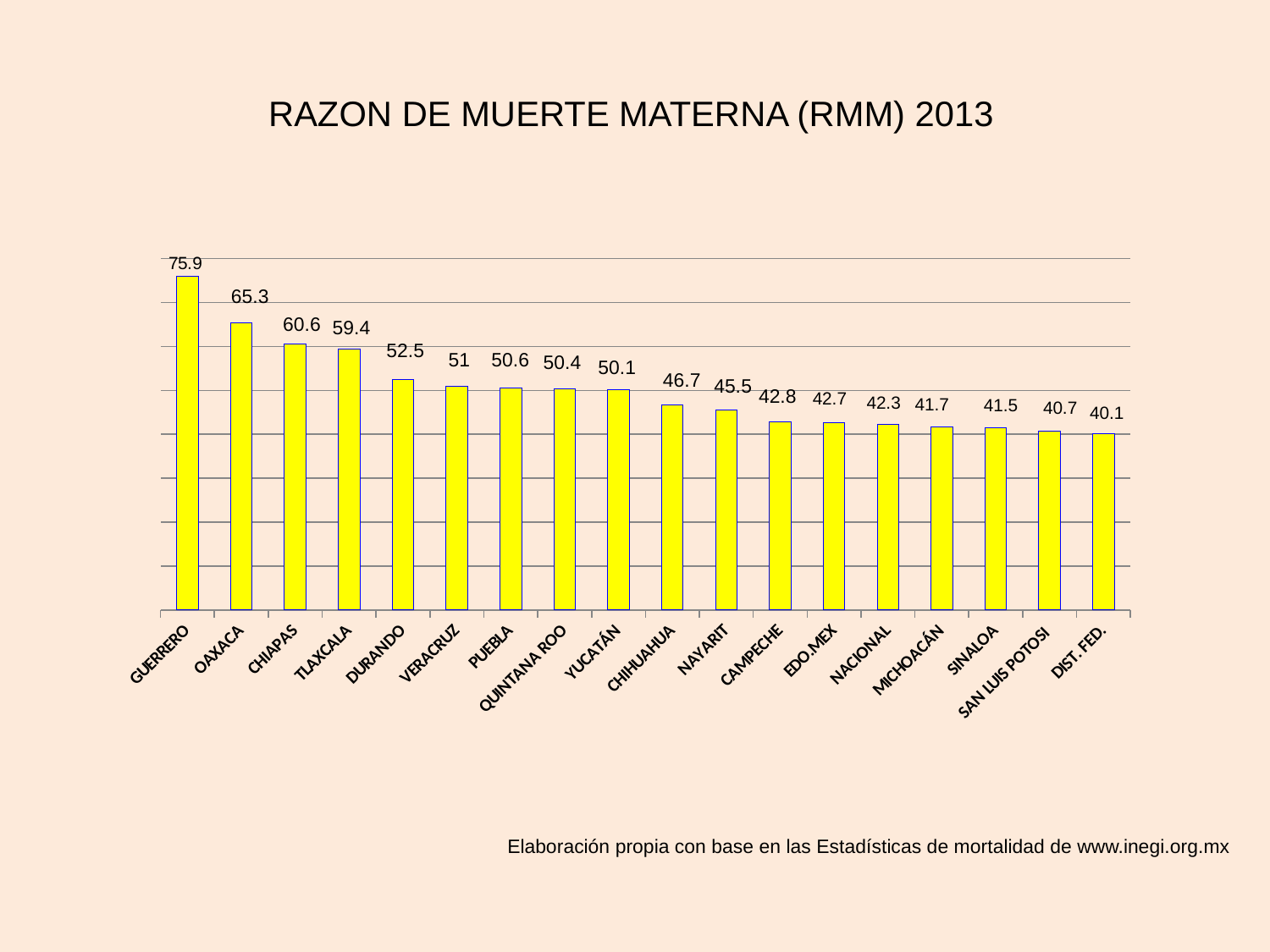

RAZON DE MUERTE MATERNA (RMM) 2013

### Chart

| Category | RMM |
|---|---|
| GUERRERO | 75.9 |
| OAXACA | 65.3 |
| CHIAPAS | 60.6 |
| TLAXCALA | 59.4 |
| DURANDO | 52.5 |
| VERACRUZ | 51.0 |
| PUEBLA | 50.6 |
| QUINTANA ROO | 50.4 |
| YUCATÁN | 50.1 |
| CHIHUAHUA | 46.7 |
| NAYARIT | 45.5 |
| CAMPECHE | 42.8 |
| EDO.MEX | 42.7 |
| NACIONAL | 42.3 |
| MICHOACÁN | 41.7 |
| SINALOA | 41.5 |
| SAN LUIS POTOSI  | 40.7 |
| DIST. FED. | 40.1 |
65.3
60.6
59.4
52.5
51
50.6
50.4
50.1
46.7
45.5
42.8
42.7
42.3
41.7
41.5
40.7
40.1
Elaboración propia con base en las Estadísticas de mortalidad de www.inegi.org.mx